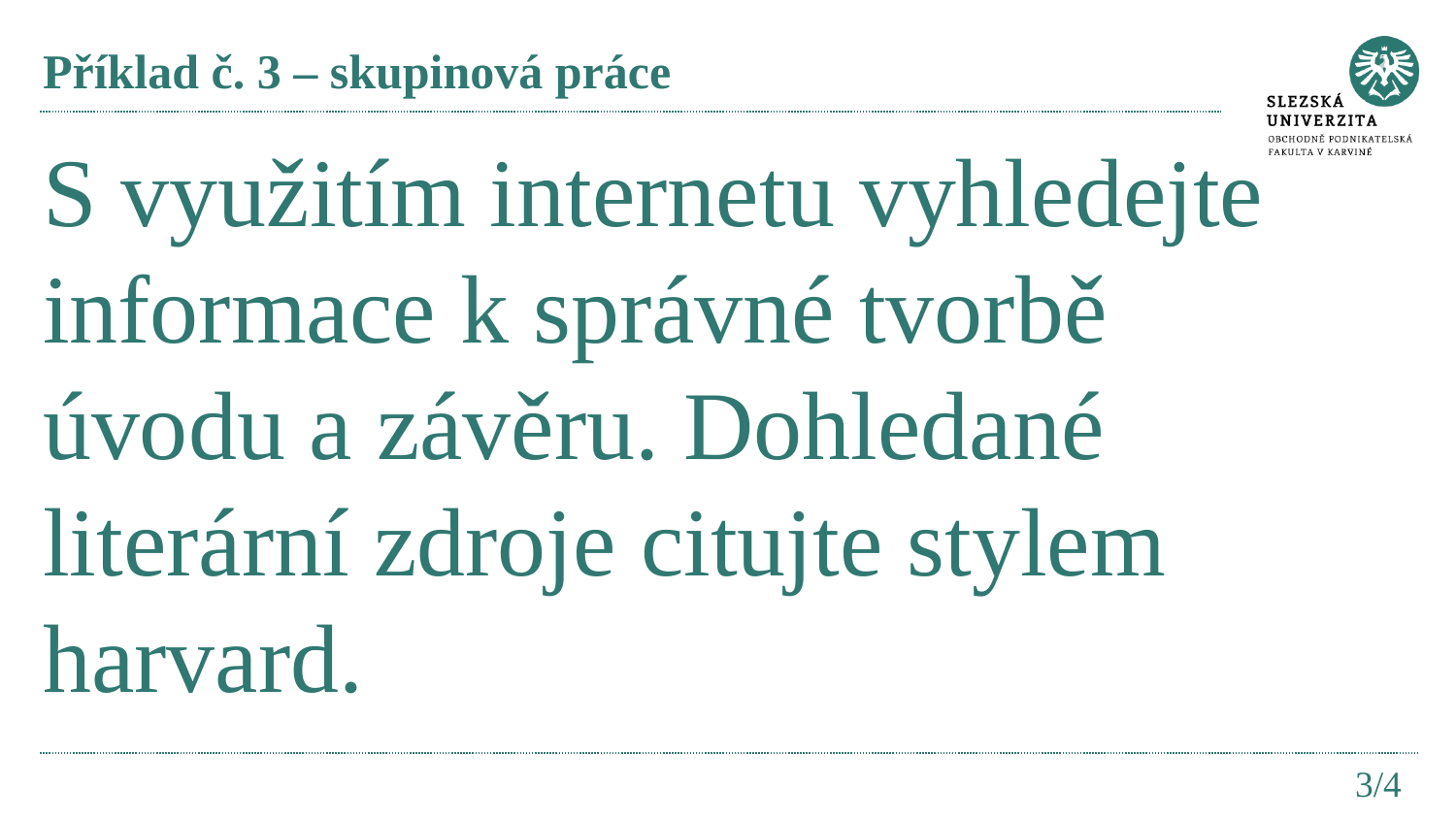

# Příklad č. 3 – skupinová práce
S využitím internetu vyhledejte informace k správné tvorbě úvodu a závěru. Dohledané literární zdroje citujte stylem harvard.
3/4